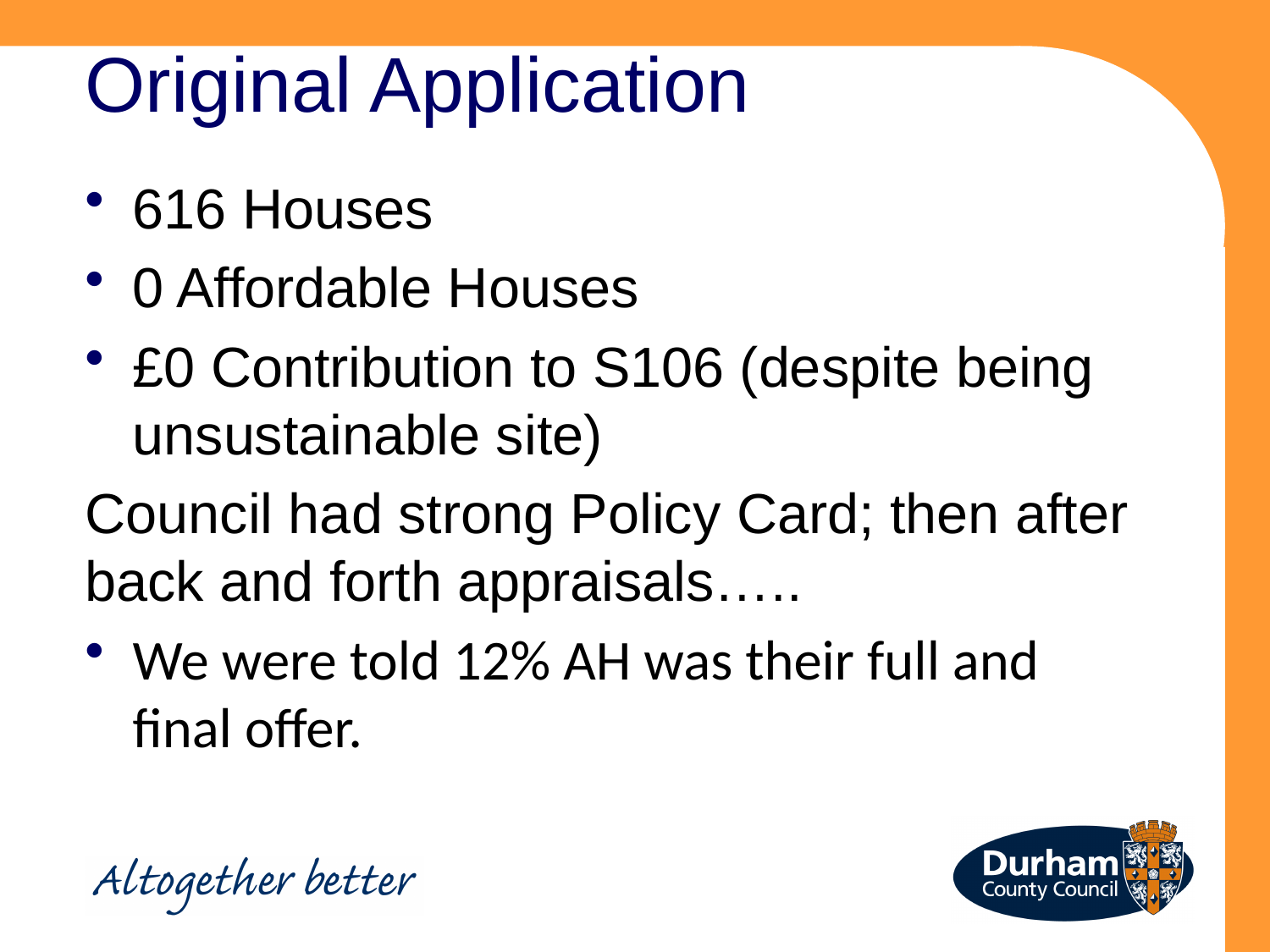

# Original Application
616 Houses
0 Affordable Houses
£0 Contribution to S106 (despite being unsustainable site)
Council had strong Policy Card; then after back and forth appraisals…..
We were told 12% AH was their full and final offer.